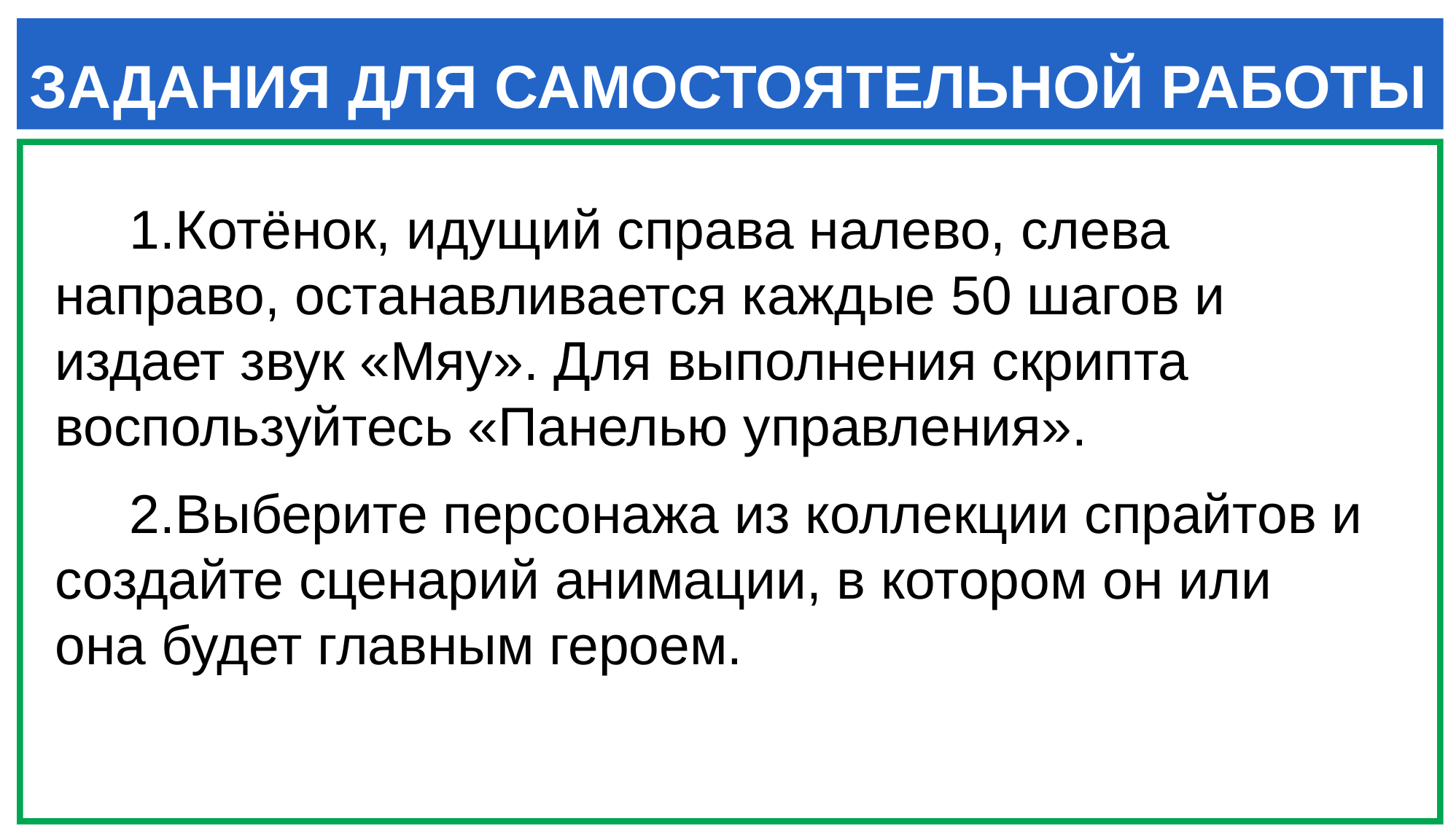

ЗАДАНИЯ ДЛЯ САМОСТОЯТЕЛЬНОЙ РАБОТЫ
Котёнок, идущий справа налево, слева направо, останавливается каждые 50 шагов и издает звук «Мяу». Для выполнения скрипта воспользуйтесь «Панелью управления».

Выберите персонажа из коллекции спрайтов и создайте сценарий анимации, в котором он или она будет главным героем.